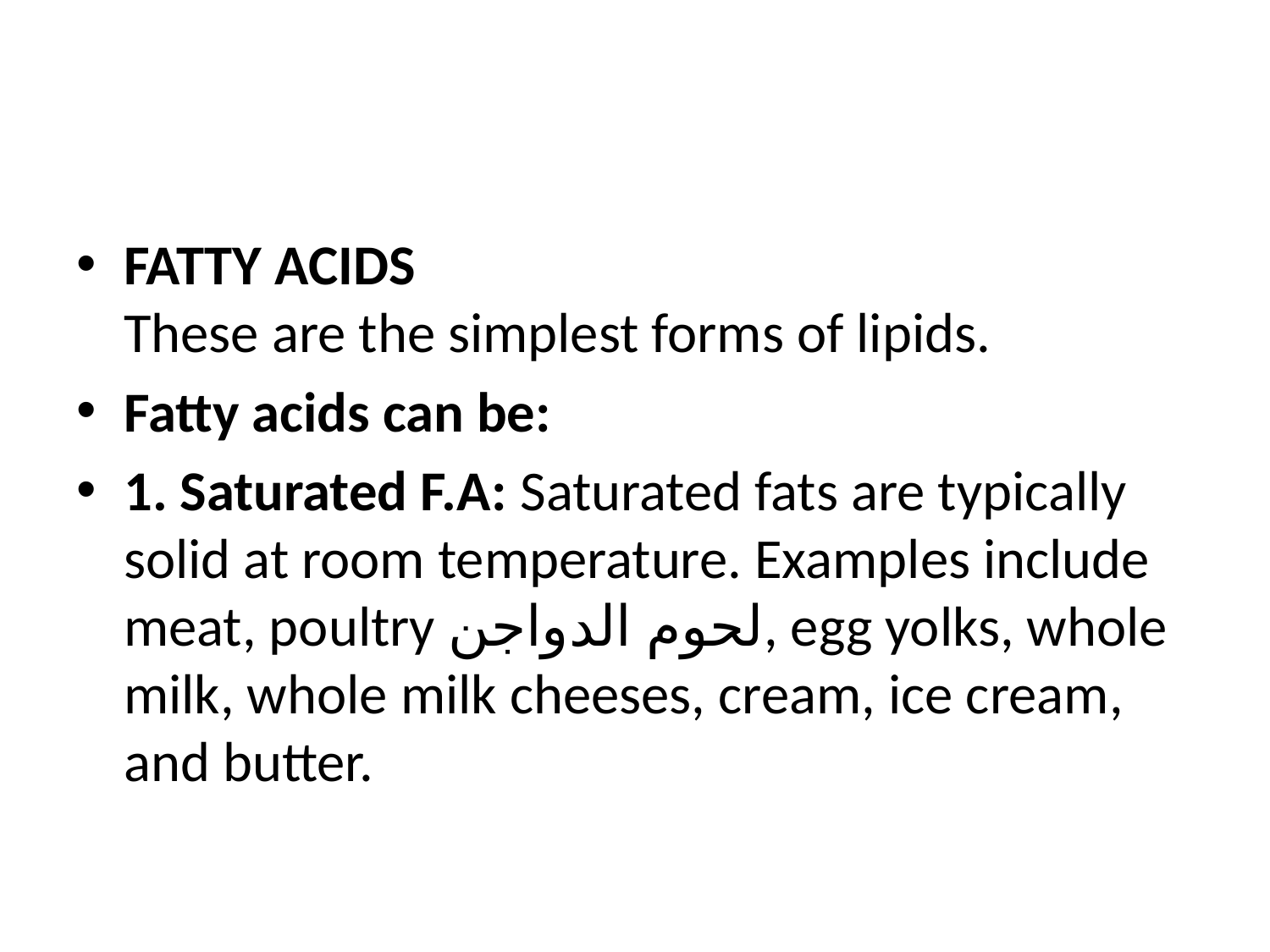

#
FATTY ACIDS
These are the simplest forms of lipids.
Fatty acids can be:
1. Saturated F.A: Saturated fats are typically solid at room temperature. Examples include meat, poultry لحوم الدواجن, egg yolks, whole milk, whole milk cheeses, cream, ice cream, and butter.